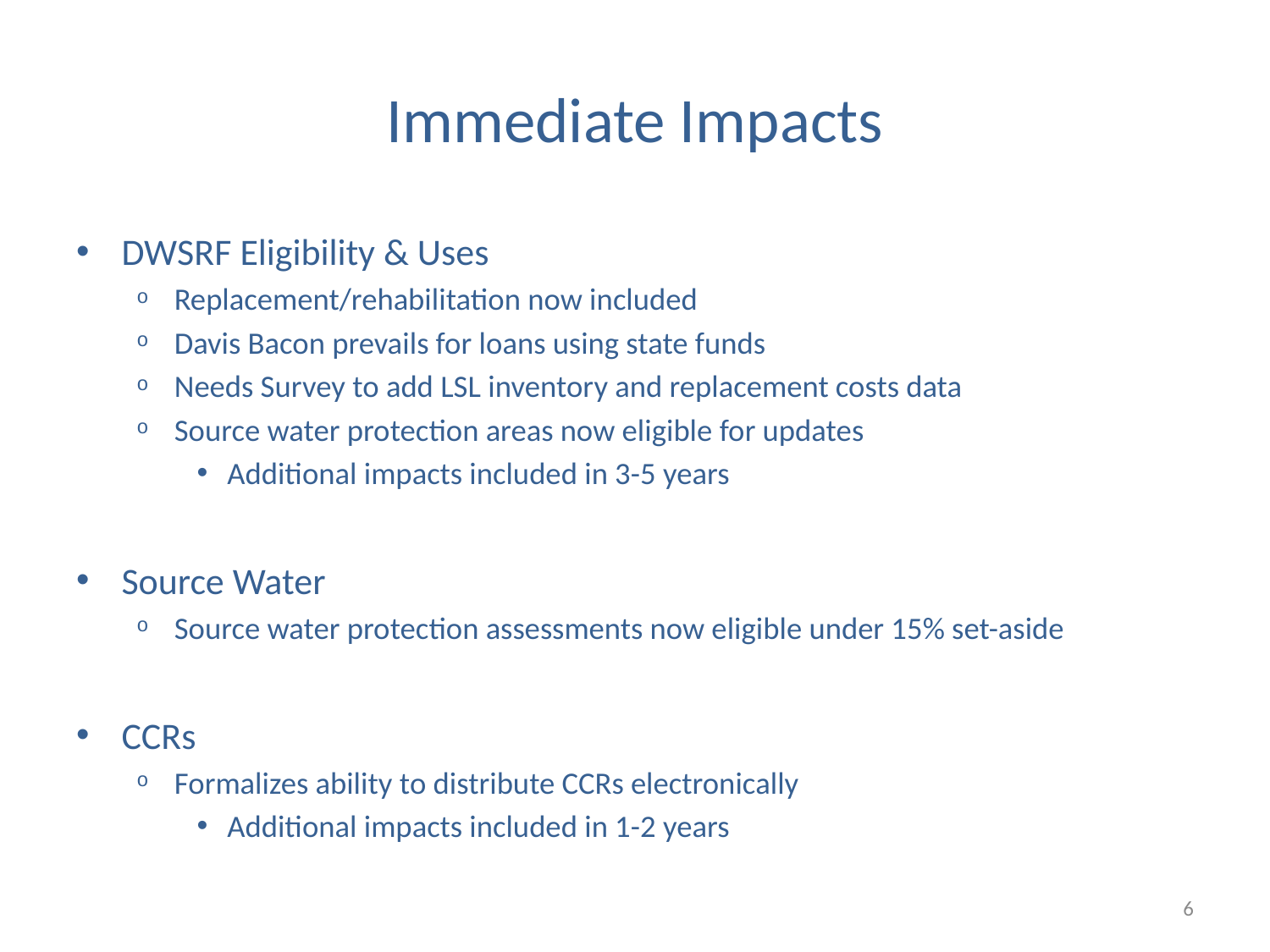

# Immediate Impacts
DWSRF Eligibility & Uses
Replacement/rehabilitation now included
Davis Bacon prevails for loans using state funds
Needs Survey to add LSL inventory and replacement costs data
Source water protection areas now eligible for updates
Additional impacts included in 3-5 years

Source Water
Source water protection assessments now eligible under 15% set-aside

CCRs
Formalizes ability to distribute CCRs electronically
Additional impacts included in 1-2 years

6